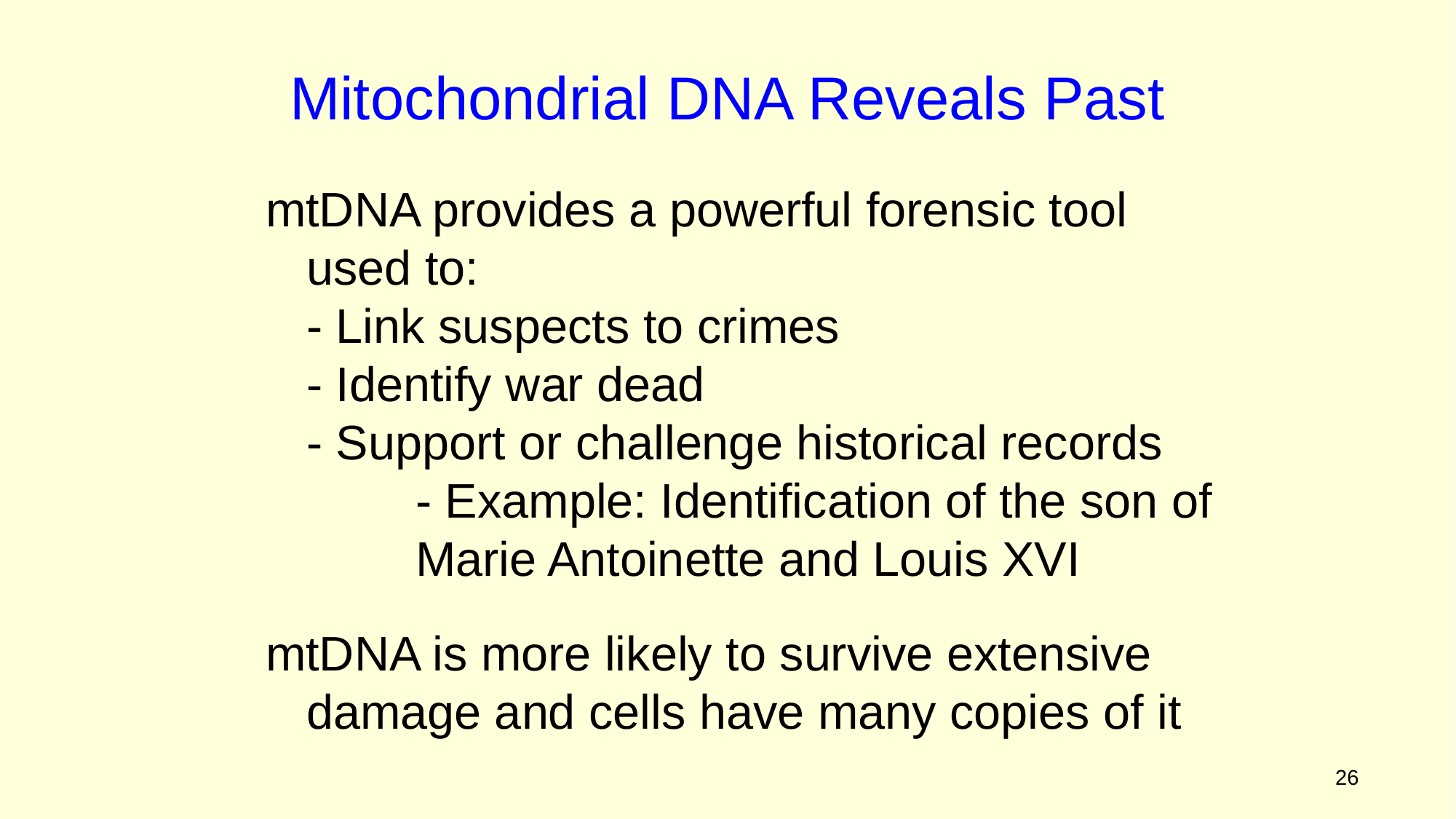

Mitochondrial DNA Reveals Past
mtDNA provides a powerful forensic tool used to:
	- Link suspects to crimes
	- Identify war dead
	- Support or challenge historical records
		- Example: Identification of the son of 	Marie Antoinette and Louis XVI

mtDNA is more likely to survive extensive damage and cells have many copies of it